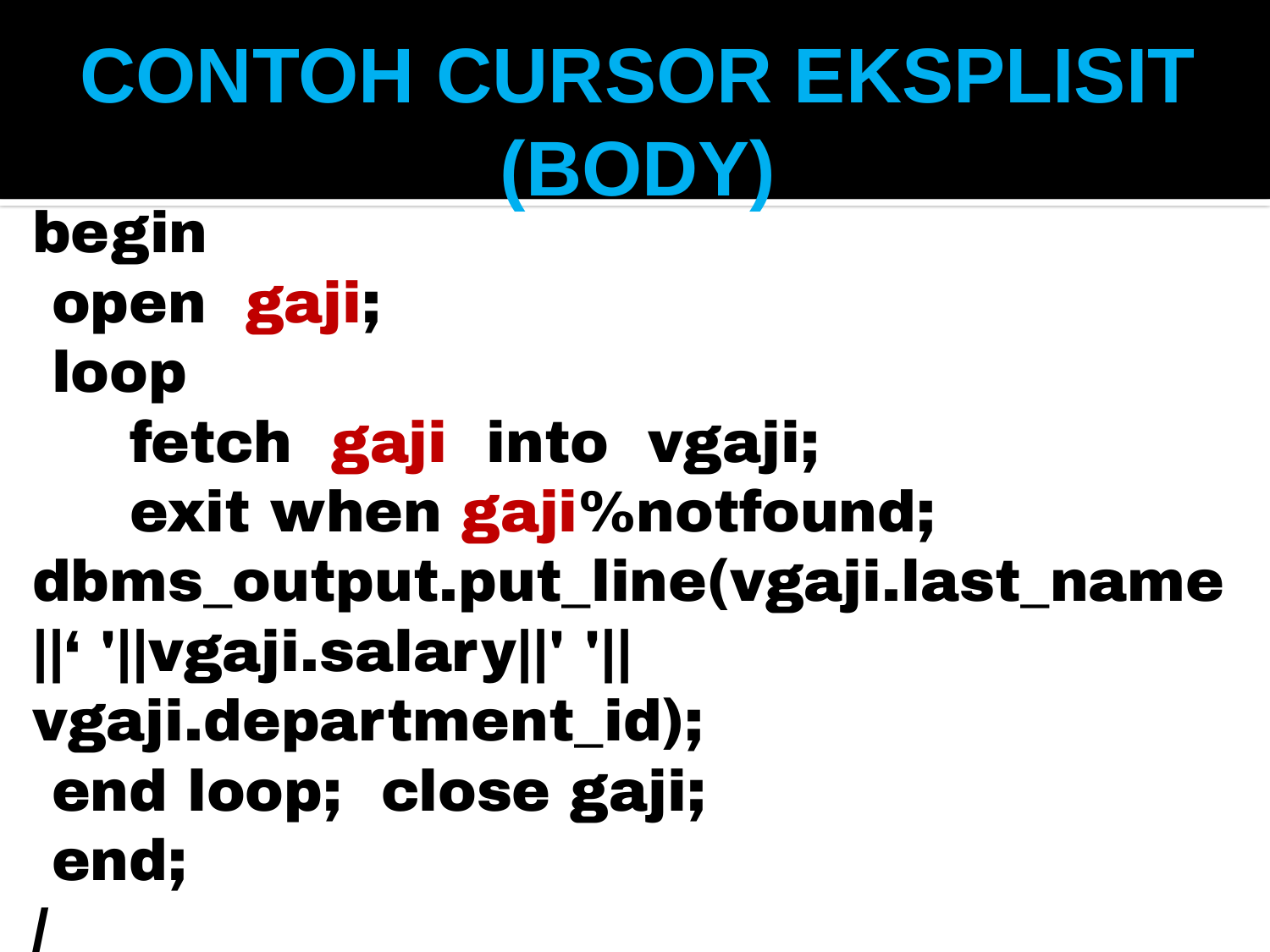

# CONTOH CURSOR EKSPLISIT (BODY)
begin
 open  gaji;
 loop
     fetch  gaji  into  vgaji;
     exit when gaji%notfound; dbms_output.put_line(vgaji.last_name
||‘ '||vgaji.salary||' '||vgaji.department_id);
 end loop;  close gaji;
 end;
/